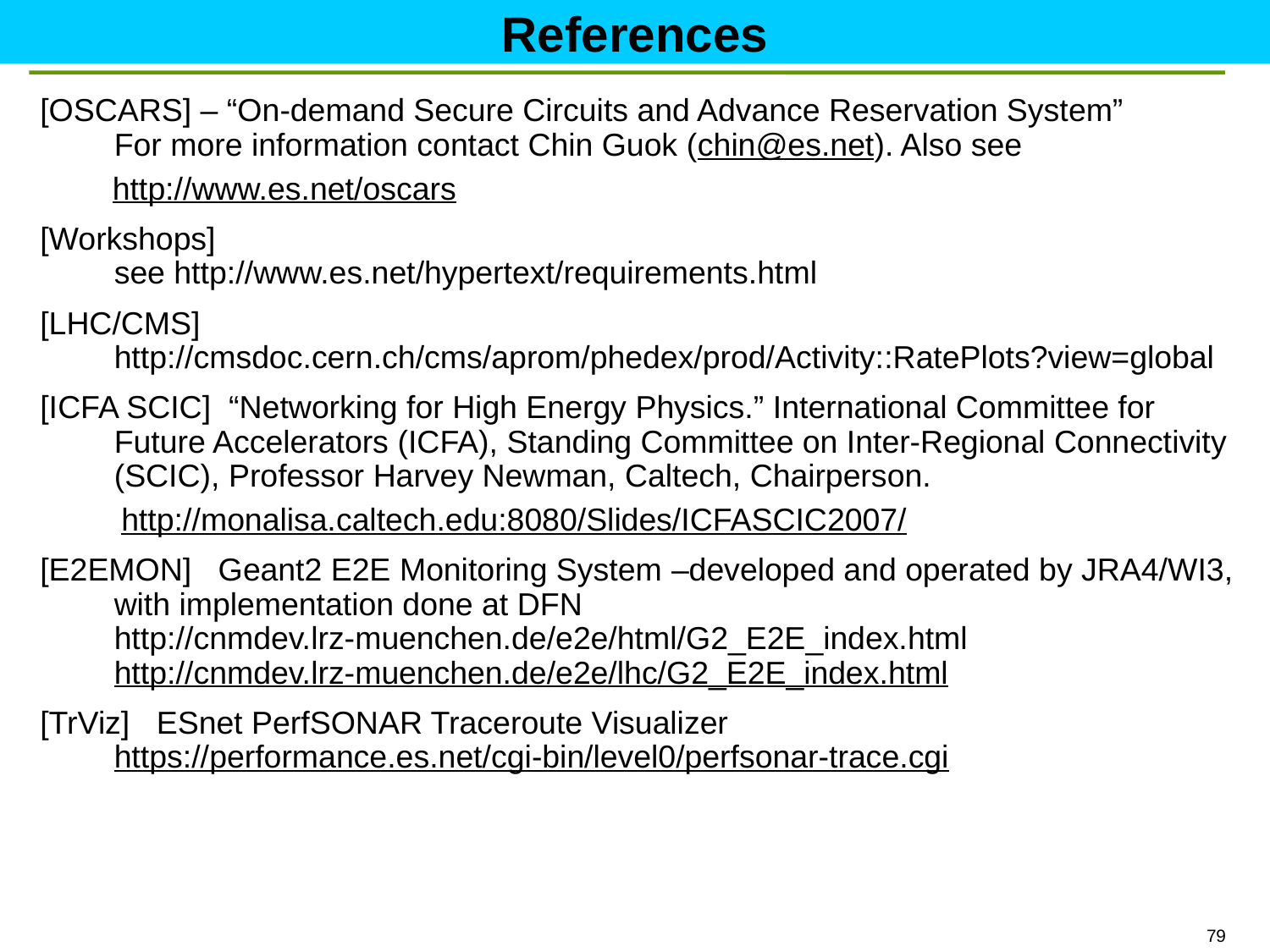

References
[OSCARS] – “On-demand Secure Circuits and Advance Reservation System”
	For more information contact Chin Guok (chin@es.net). Also see
 http://www.es.net/oscars
[Workshops]
	see http://www.es.net/hypertext/requirements.html
[LHC/CMS]
	http://cmsdoc.cern.ch/cms/aprom/phedex/prod/Activity::RatePlots?view=global
[ICFA SCIC]  “Networking for High Energy Physics.” International Committee for Future Accelerators (ICFA), Standing Committee on Inter-Regional Connectivity (SCIC), Professor Harvey Newman, Caltech, Chairperson.
  http://monalisa.caltech.edu:8080/Slides/ICFASCIC2007/
[E2EMON]   Geant2 E2E Monitoring System –developed and operated by JRA4/WI3, with implementation done at DFN
	http://cnmdev.lrz-muenchen.de/e2e/html/G2_E2E_index.html
	http://cnmdev.lrz-muenchen.de/e2e/lhc/G2_E2E_index.html
[TrViz]   ESnet PerfSONAR Traceroute Visualizer
	https://performance.es.net/cgi-bin/level0/perfsonar-trace.cgi